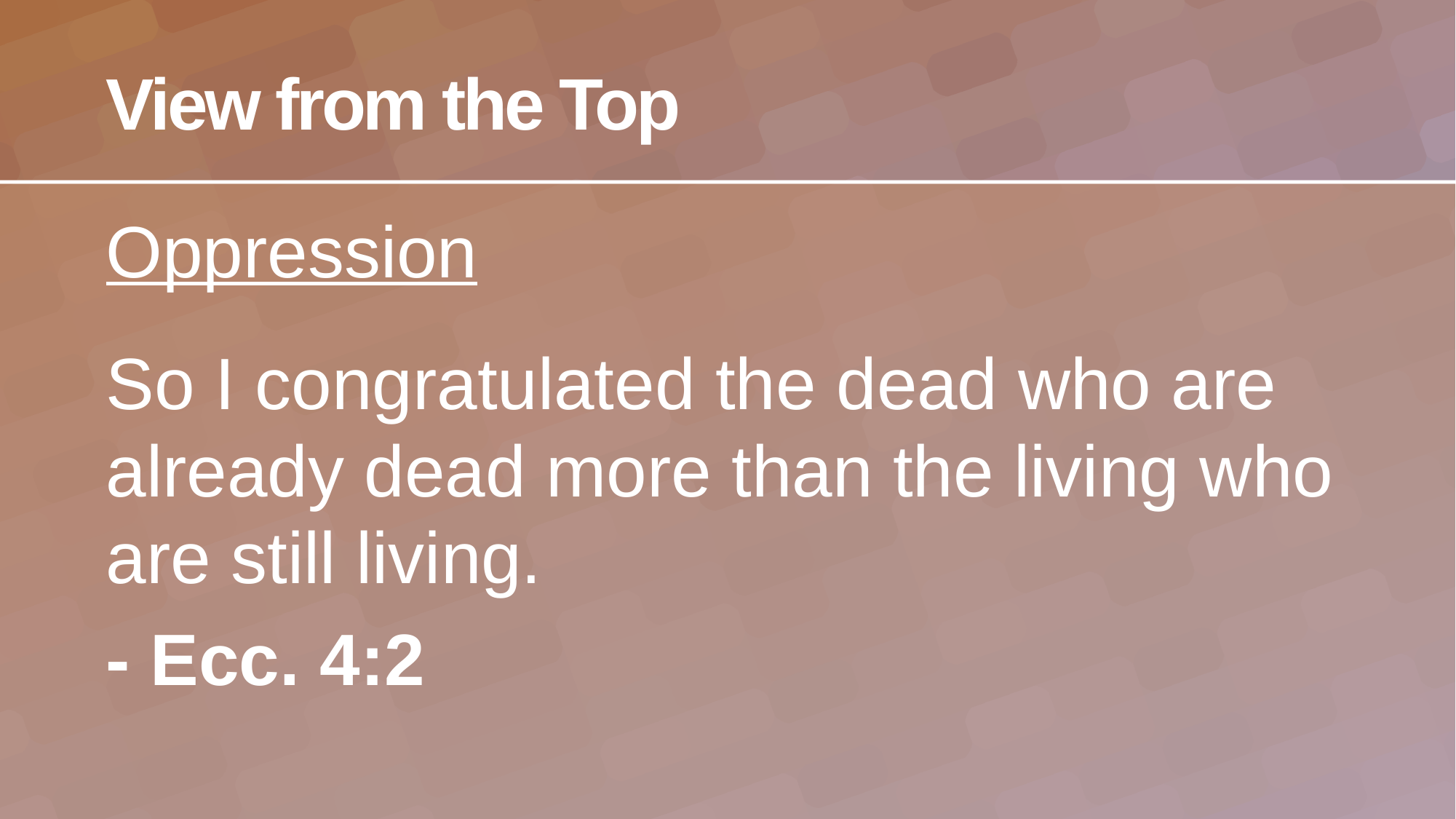

# View from the Top
Oppression

So I congratulated the dead who are already dead more than the living who are still living.
- Ecc. 4:2